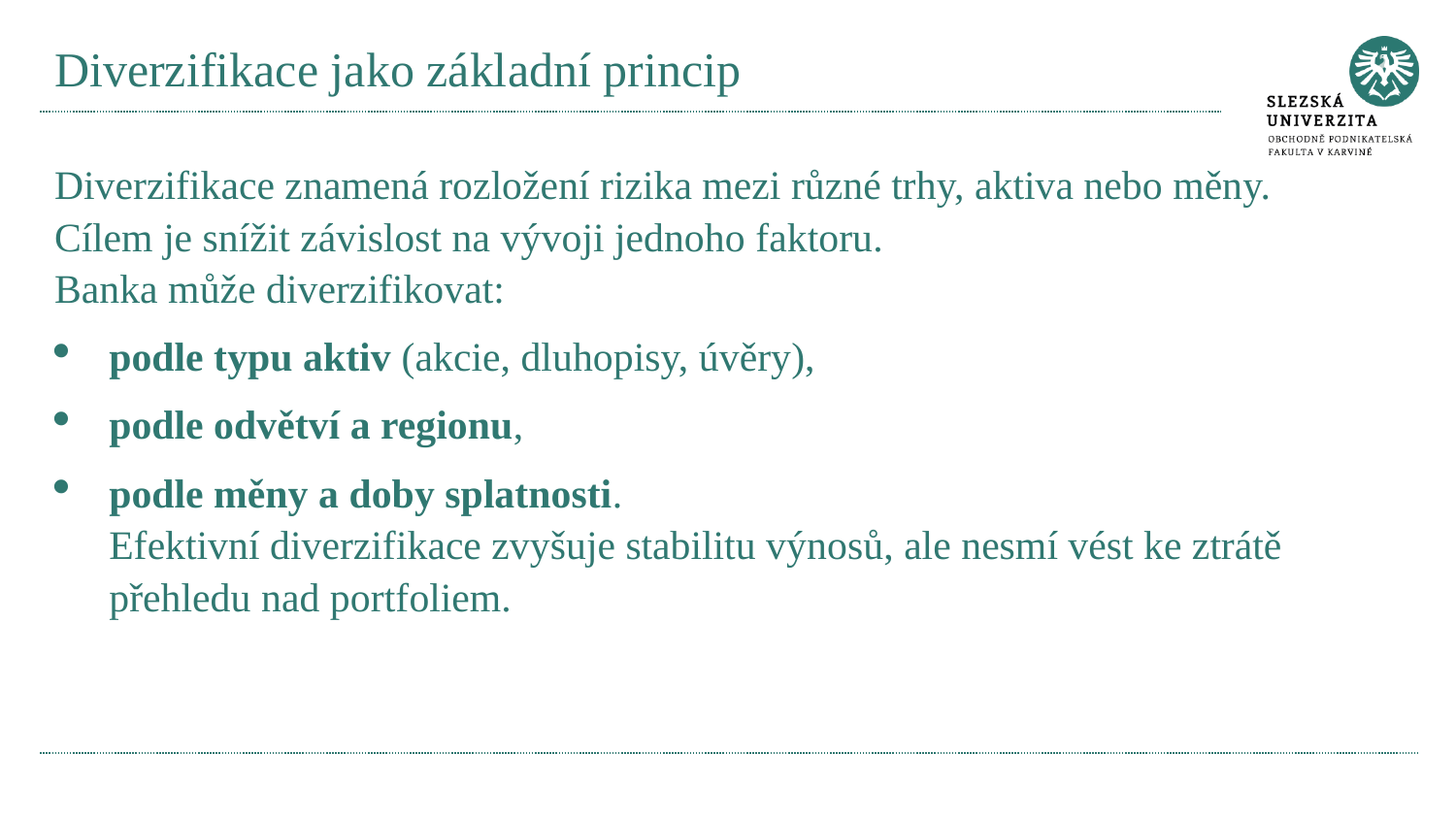

# Diverzifikace jako základní princip
Diverzifikace znamená rozložení rizika mezi různé trhy, aktiva nebo měny.
Cílem je snížit závislost na vývoji jednoho faktoru.
Banka může diverzifikovat:
podle typu aktiv (akcie, dluhopisy, úvěry),
podle odvětví a regionu,
podle měny a doby splatnosti.
Efektivní diverzifikace zvyšuje stabilitu výnosů, ale nesmí vést ke ztrátě přehledu nad portfoliem.